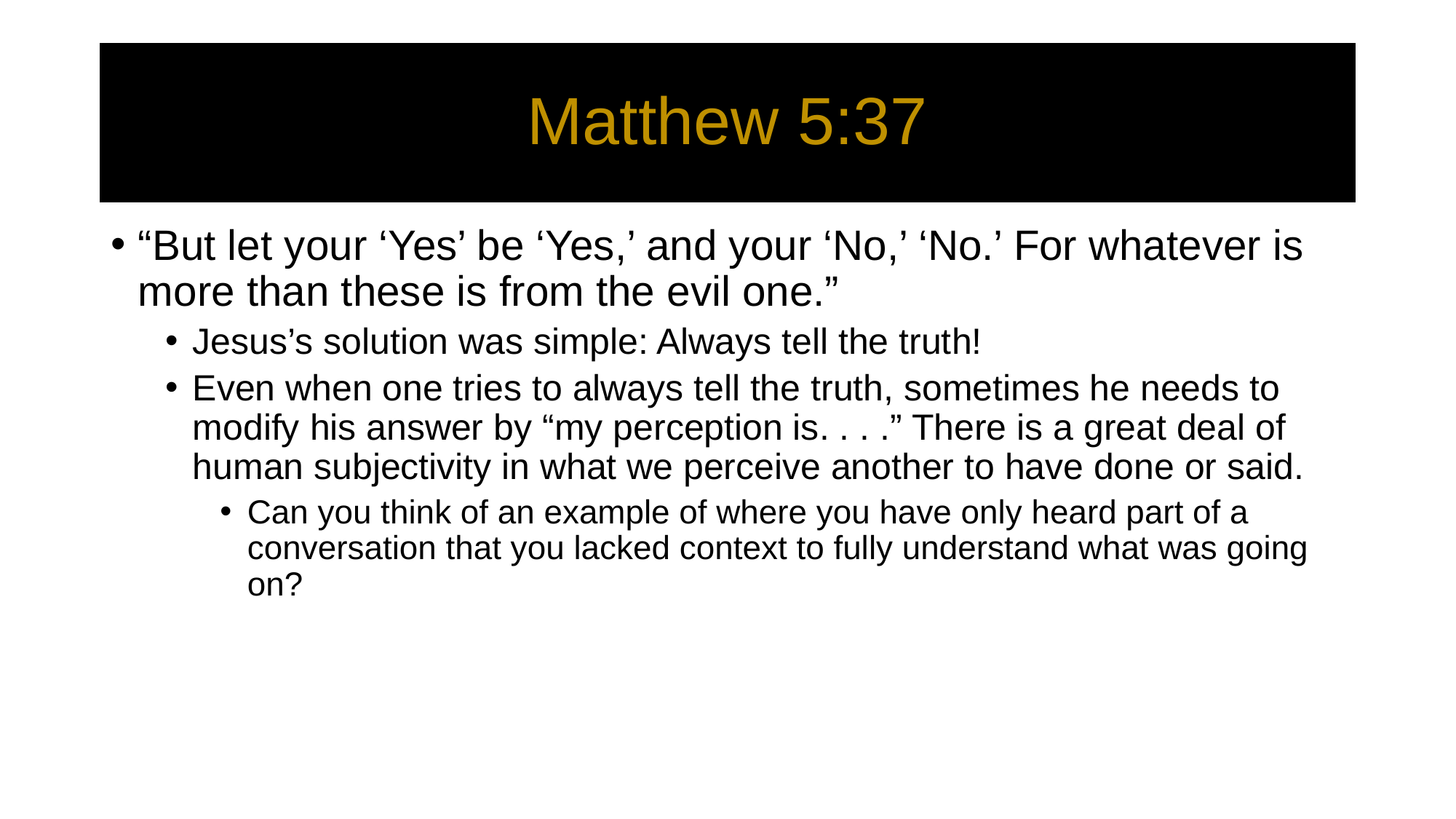

# Matthew 5:37
“But let your ‘Yes’ be ‘Yes,’ and your ‘No,’ ‘No.’ For whatever is more than these is from the evil one.”
Jesus’s solution was simple: Always tell the truth!
Even when one tries to always tell the truth, sometimes he needs to modify his answer by “my perception is. . . .” There is a great deal of human subjectivity in what we perceive another to have done or said.
Can you think of an example of where you have only heard part of a conversation that you lacked context to fully understand what was going on?